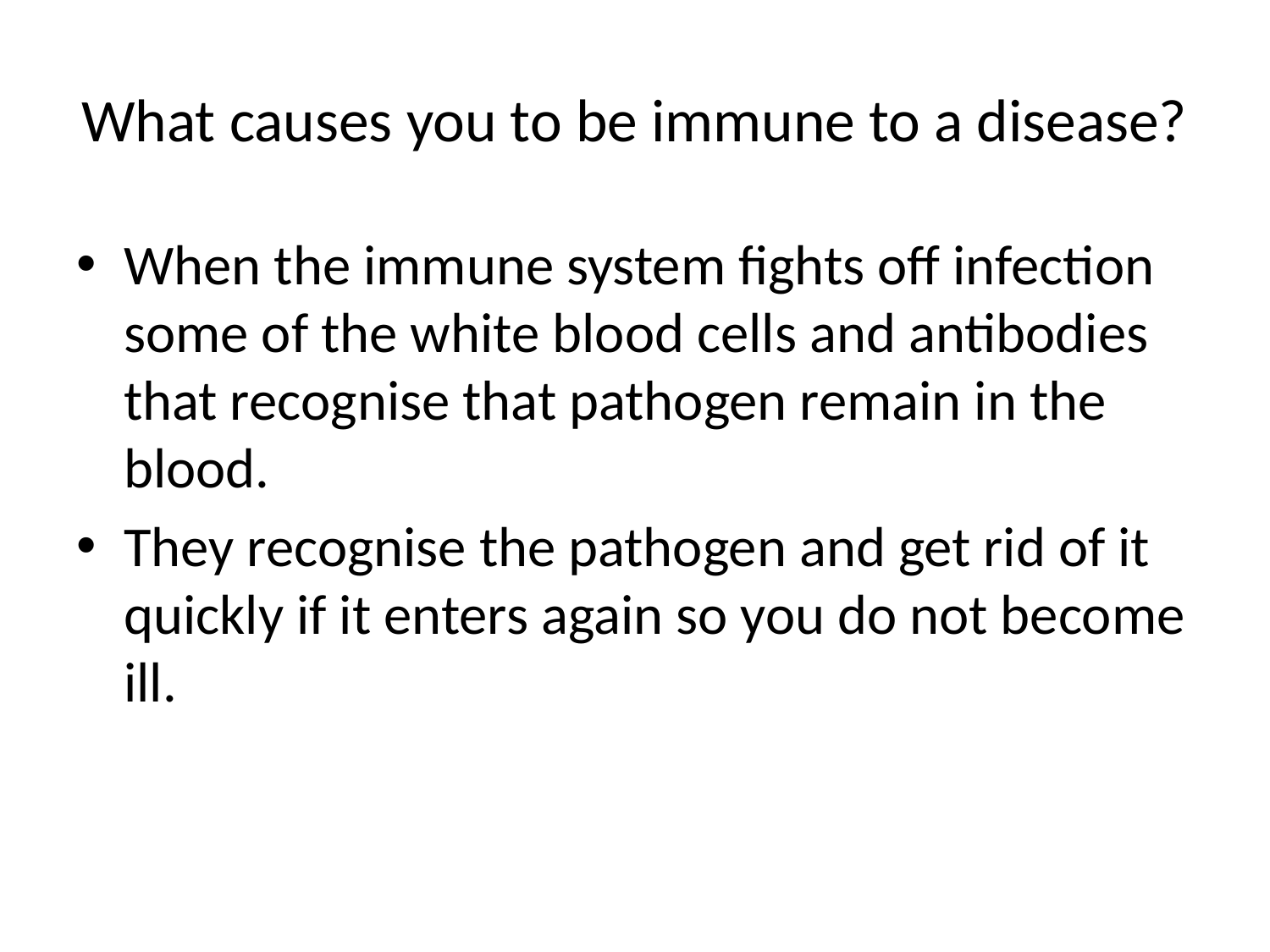

# What causes you to be immune to a disease?
When the immune system fights off infection some of the white blood cells and antibodies that recognise that pathogen remain in the blood.
They recognise the pathogen and get rid of it quickly if it enters again so you do not become ill.